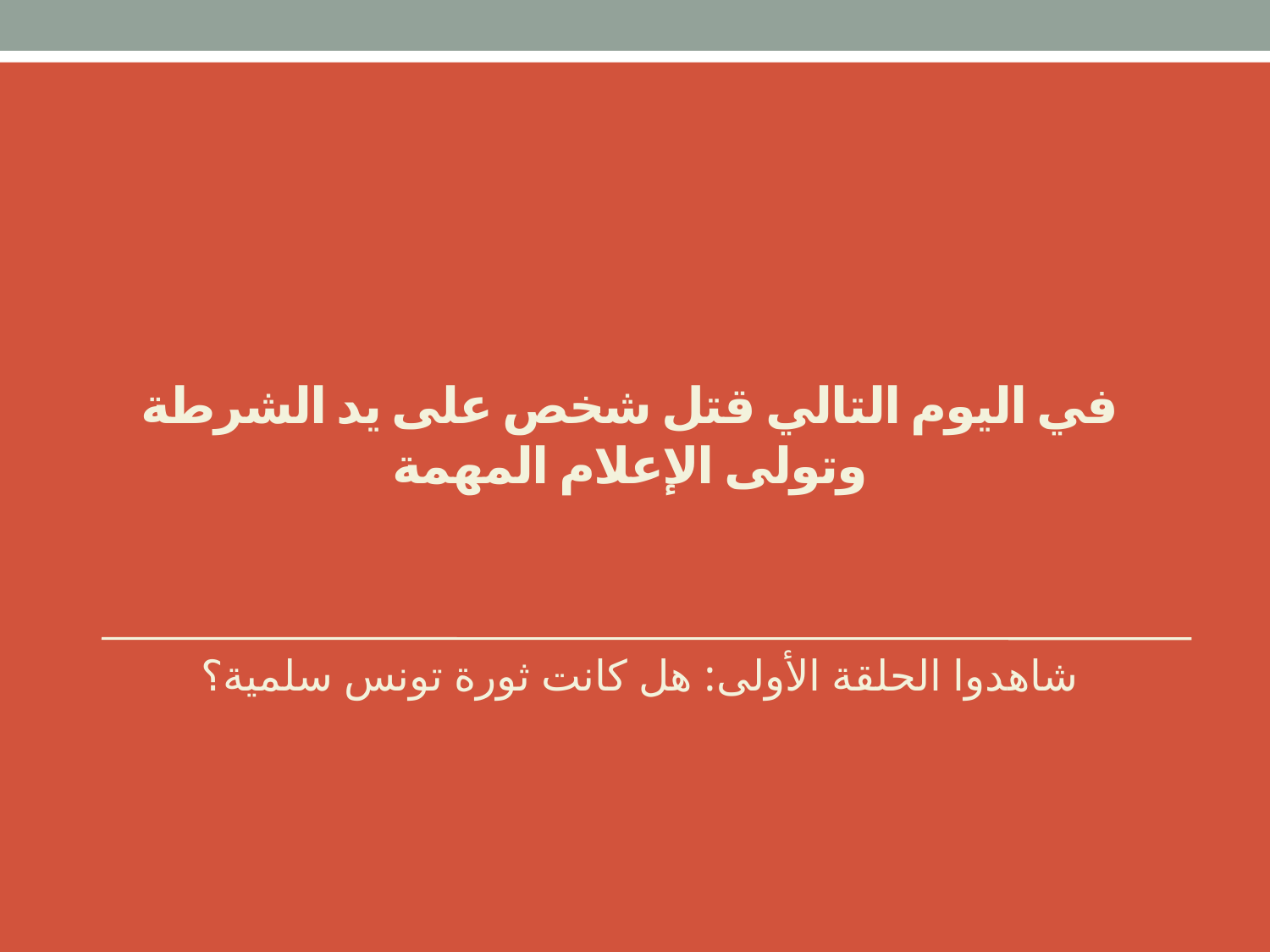

# في اليوم التالي قتل شخص على يد الشرطة وتولى الإعلام المهمة
شاهدوا الحلقة الأولى: هل كانت ثورة تونس سلمية؟